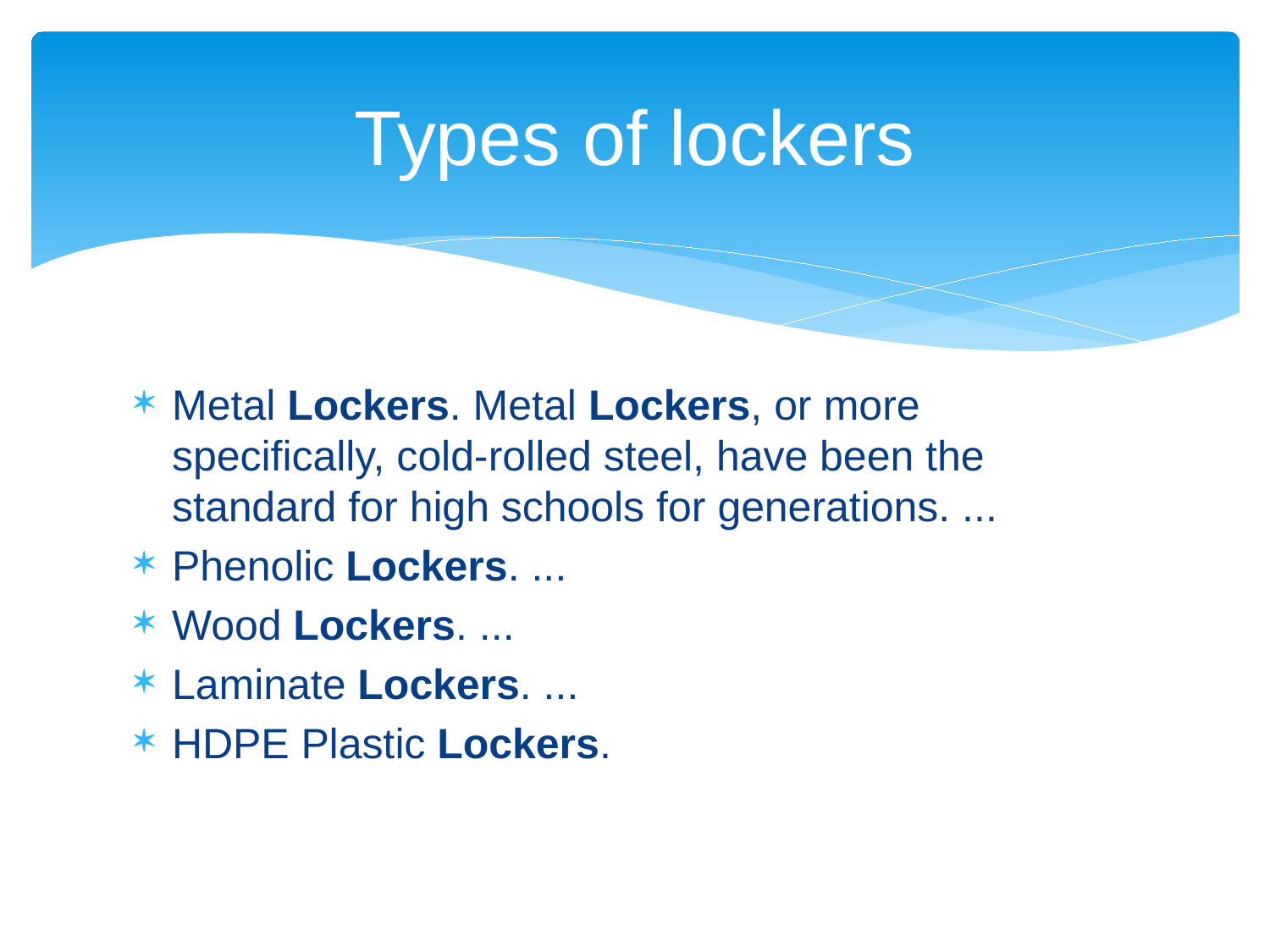

# Types of lockers
Metal Lockers. Metal Lockers, or more specifically, cold-rolled steel, have been the standard for high schools for generations. ...
Phenolic Lockers. ...
Wood Lockers. ...
Laminate Lockers. ...
HDPE Plastic Lockers.